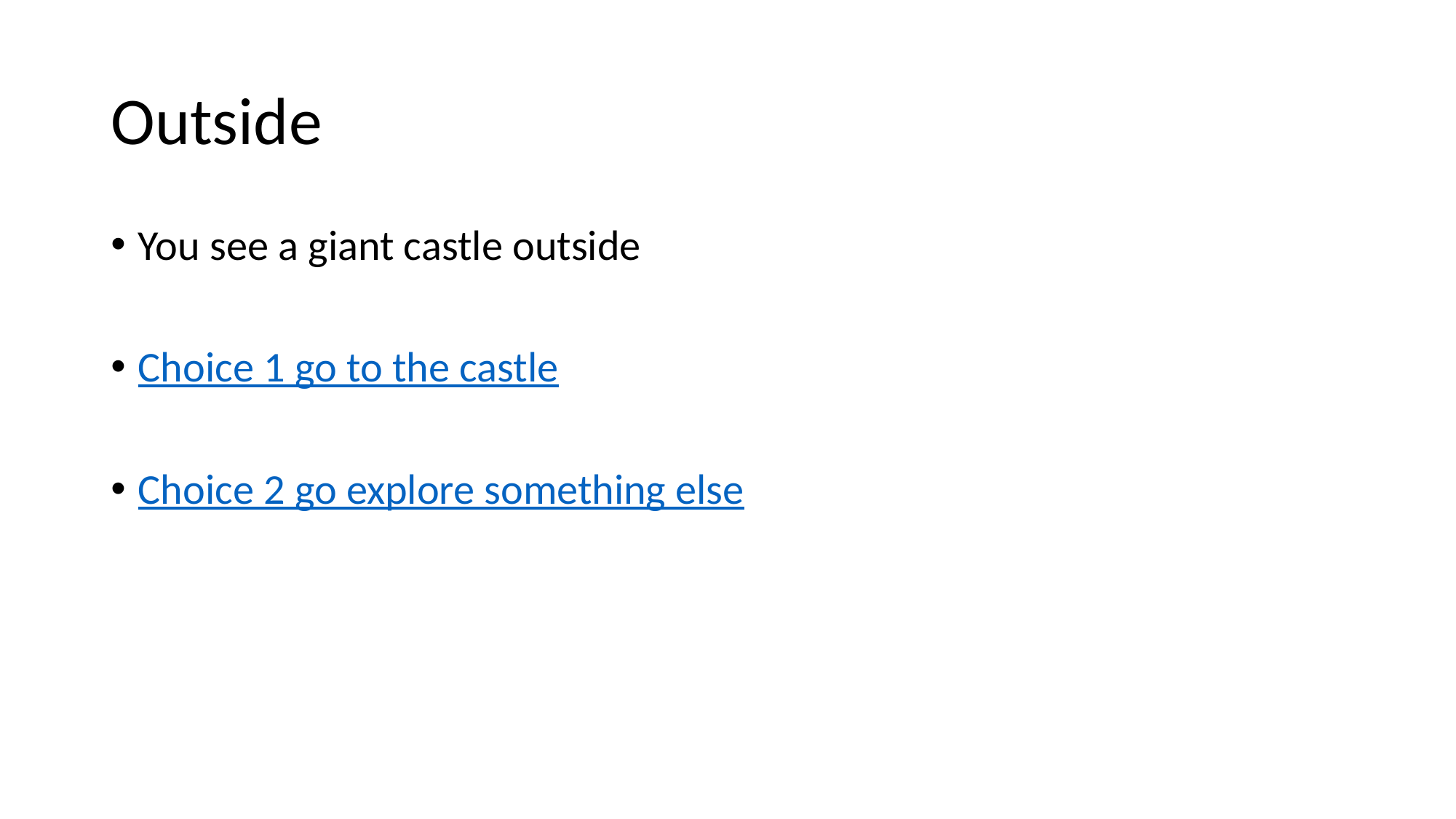

# Outside
You see a giant castle outside

Choice 1 go to the castle

Choice 2 go explore something else